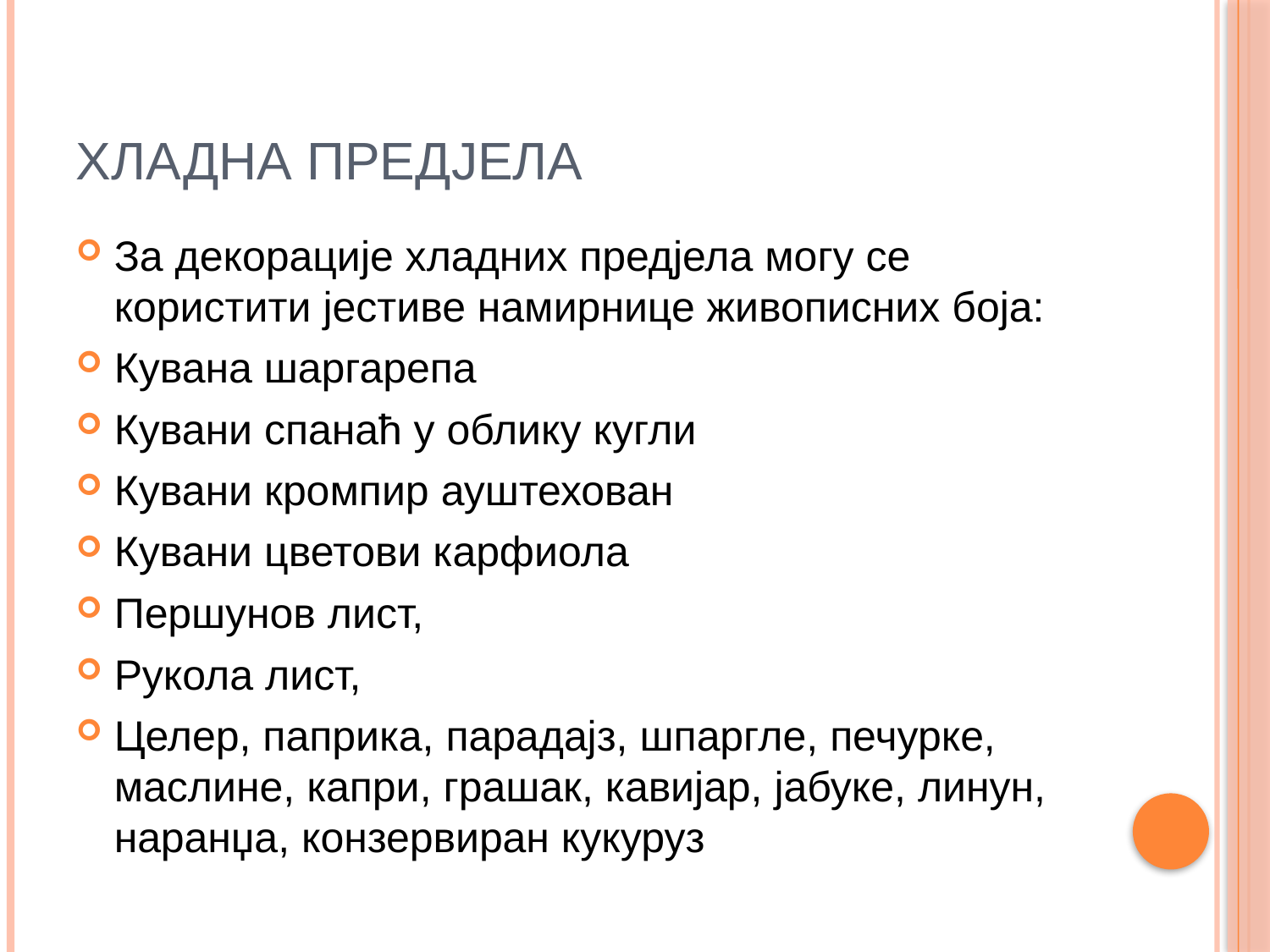

# Хладна предјела
За декорације хладних предјела могу се користити јестиве намирнице живописних боја:
Кувана шаргарепа
Кувани спанаћ у облику кугли
Кувани кромпир ауштехован
Кувани цветови карфиола
Першунов лист,
Рукола лист,
Целер, паприка, парадајз, шпаргле, печурке, маслине, капри, грашак, кавијар, јабуке, линун, наранџа, конзервиран кукуруз